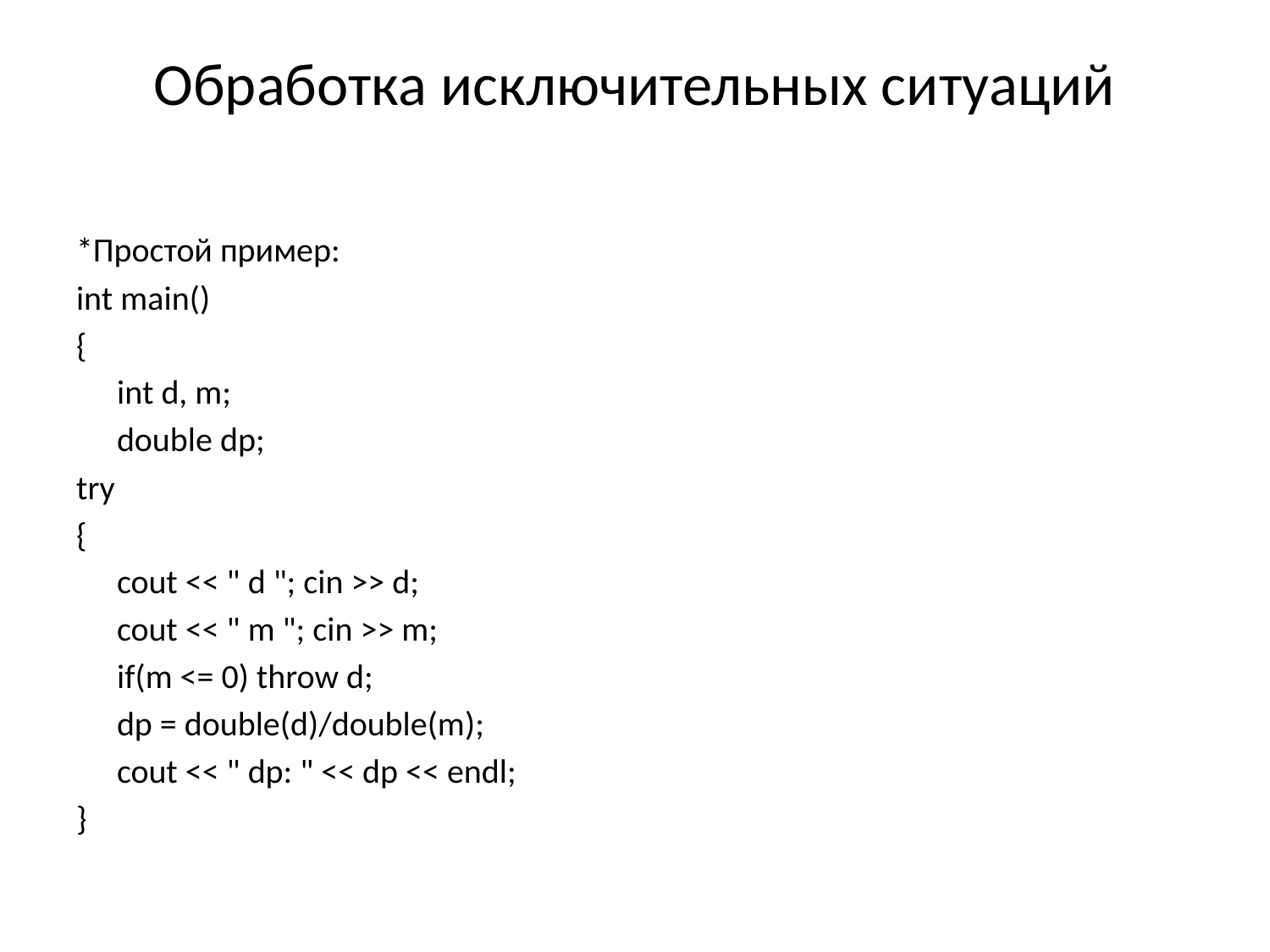

# Обработка исключительных ситуаций
*Простой пример:
int main()
{
	int d, m;
	double dp;
try
{
	cout << " d "; cin >> d;
	cout << " m "; cin >> m;
	if(m <= 0) throw d;
	dp = double(d)/double(m);
	cout << " dp: " << dp << endl;
}